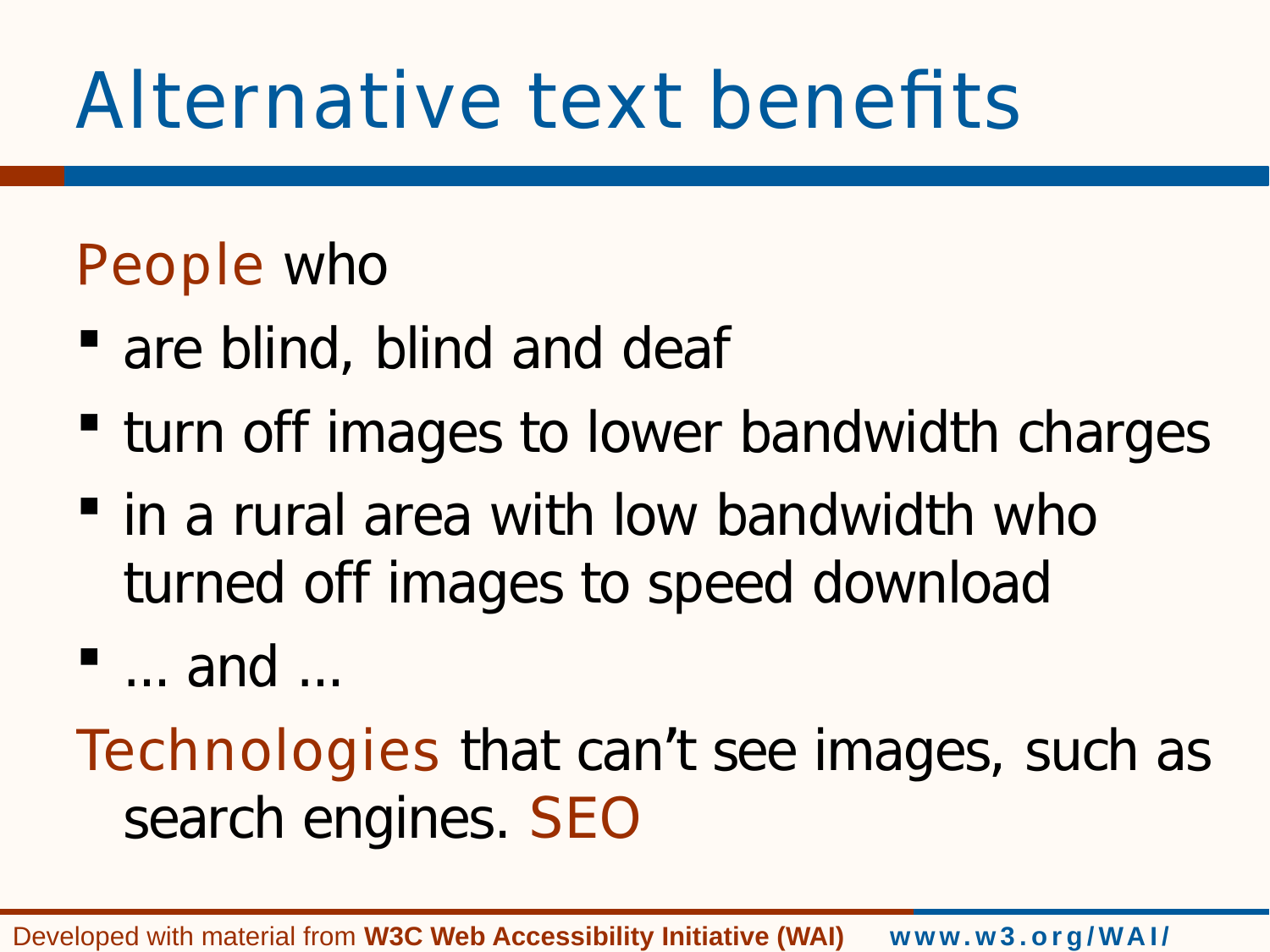

# Alternative text benefits
People who
are blind, blind and deaf
turn off images to lower bandwidth charges
in a rural area with low bandwidth who turned off images to speed download
… and …
Technologies that can’t see images, such as search engines. SEO